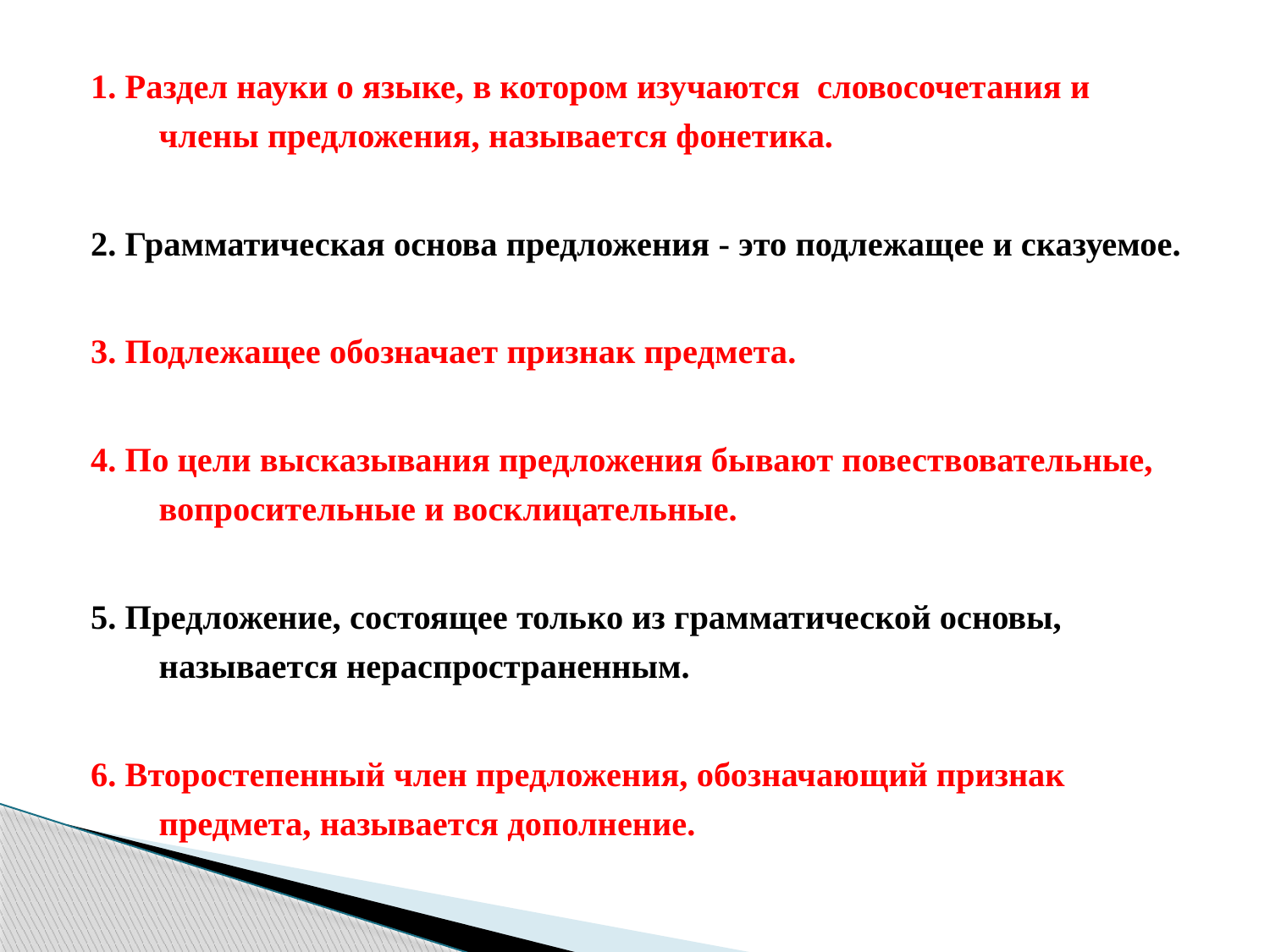

1. Раздел науки о языке, в котором изучаются  словосочетания и члены предложения, называется фонетика.

2. Грамматическая основа предложения - это подлежащее и сказуемое.

3. Подлежащее обозначает признак предмета.

4. По цели высказывания предложения бывают повествовательные, вопросительные и восклицательные.

5. Предложение, состоящее только из грамматической основы, называется нераспространенным.

6. Второстепенный член предложения, обозначающий признак предмета, называется дополнение.